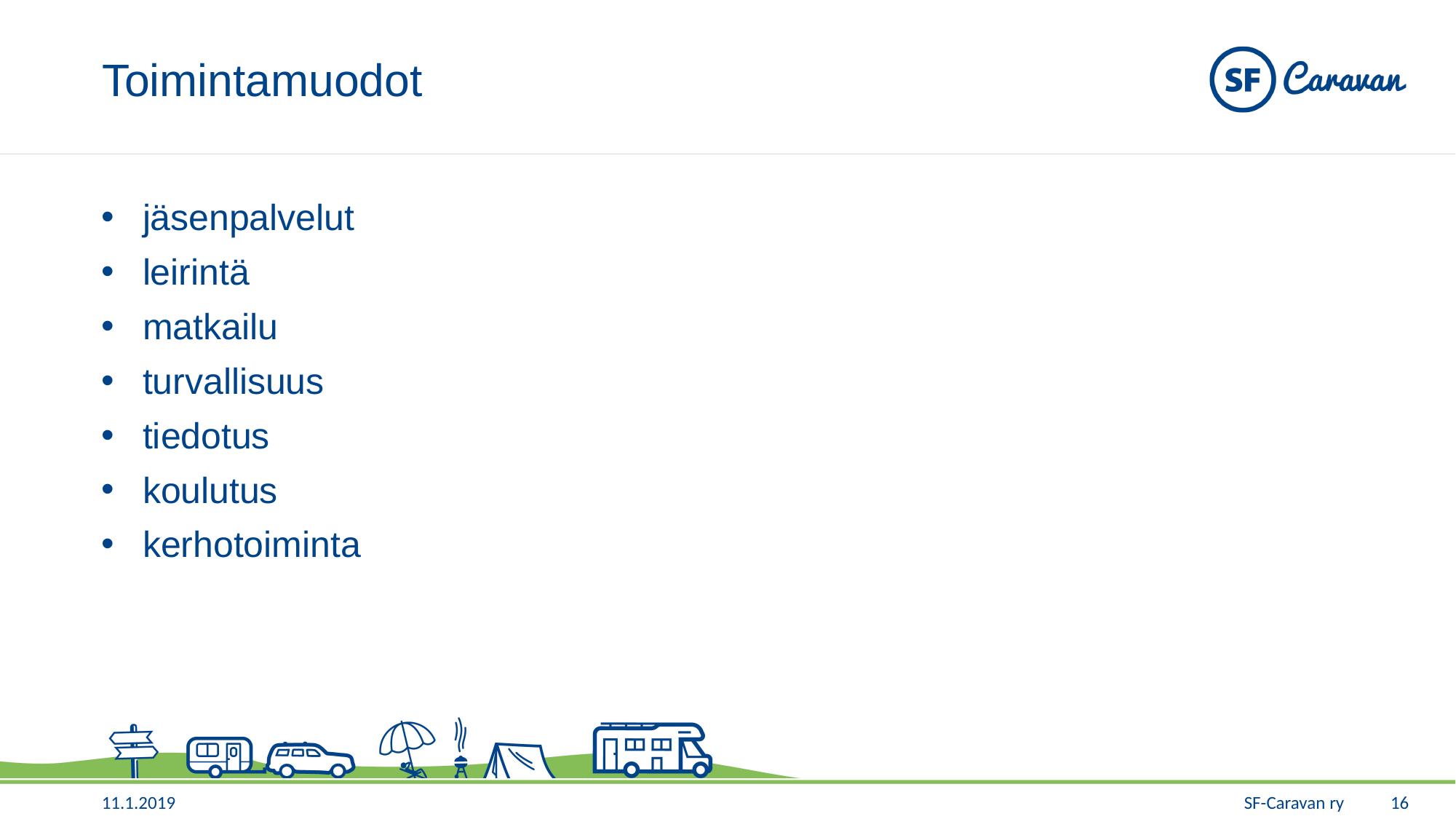

# Toimintamuodot
jäsenpalvelut
leirintä
matkailu
turvallisuus
tiedotus
koulutus
kerhotoiminta

16
11.1.2019
SF-Caravan ry